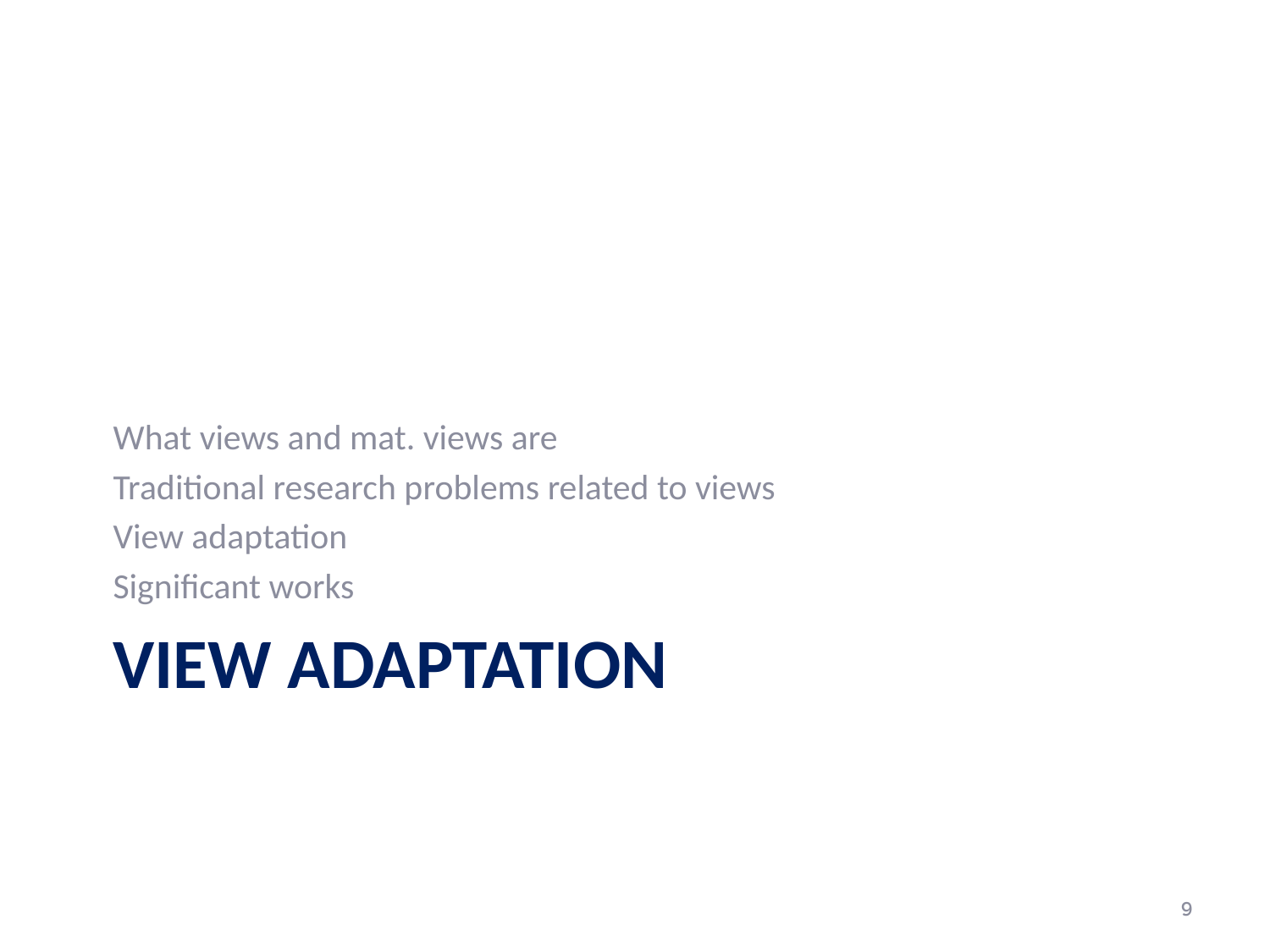

What views and mat. views are
Traditional research problems related to views
View adaptation
Significant works
# View adaptation

9